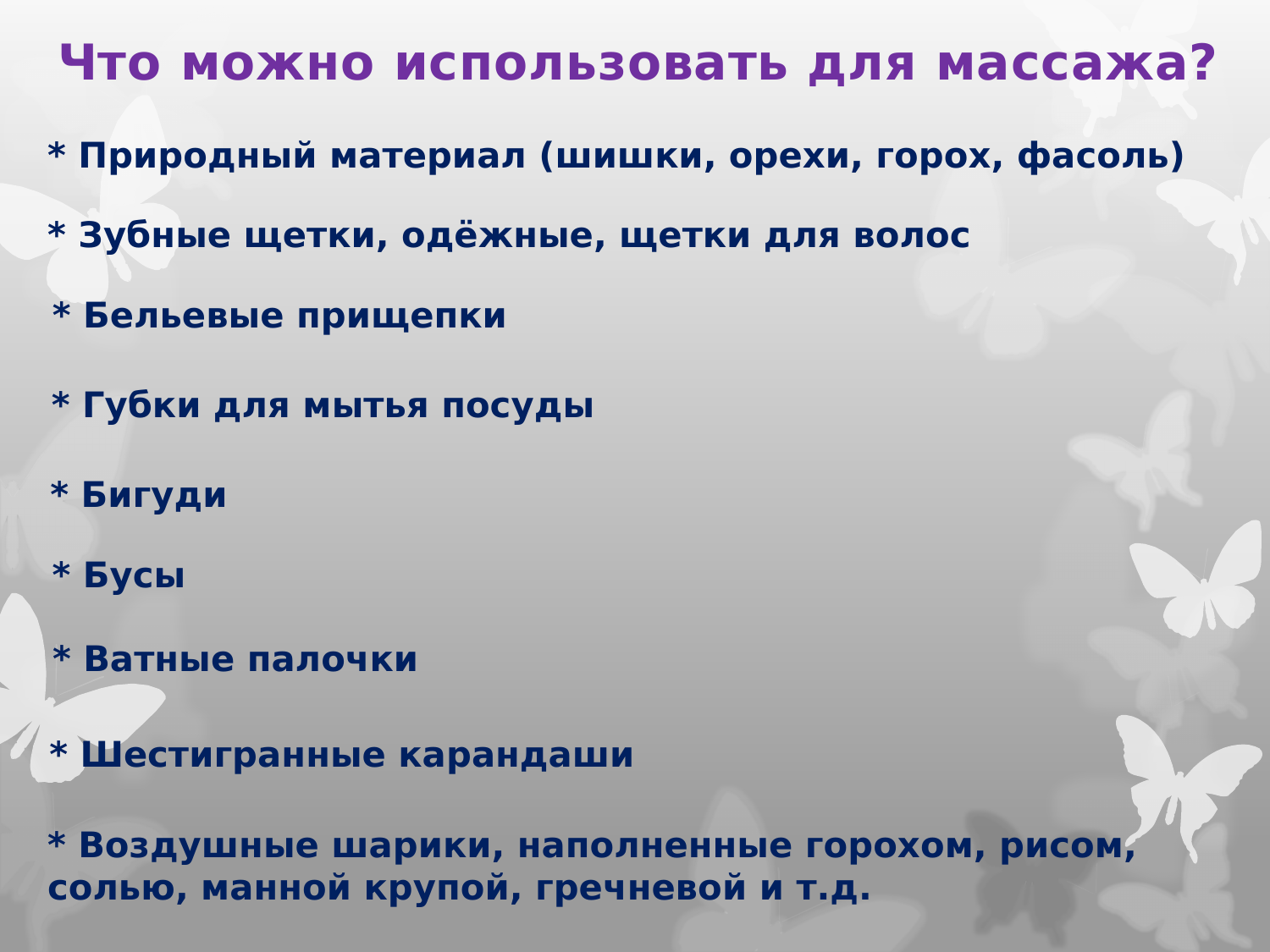

# Что можно использовать для массажа?
* Природный материал (шишки, орехи, горох, фасоль)
* Зубные щетки, одёжные, щетки для волос
* Бельевые прищепки
* Губки для мытья посуды
* Бигуди
* Бусы
* Ватные палочки
* Шестигранные карандаши
* Воздушные шарики, наполненные горохом, рисом, солью, манной крупой, гречневой и т.д.